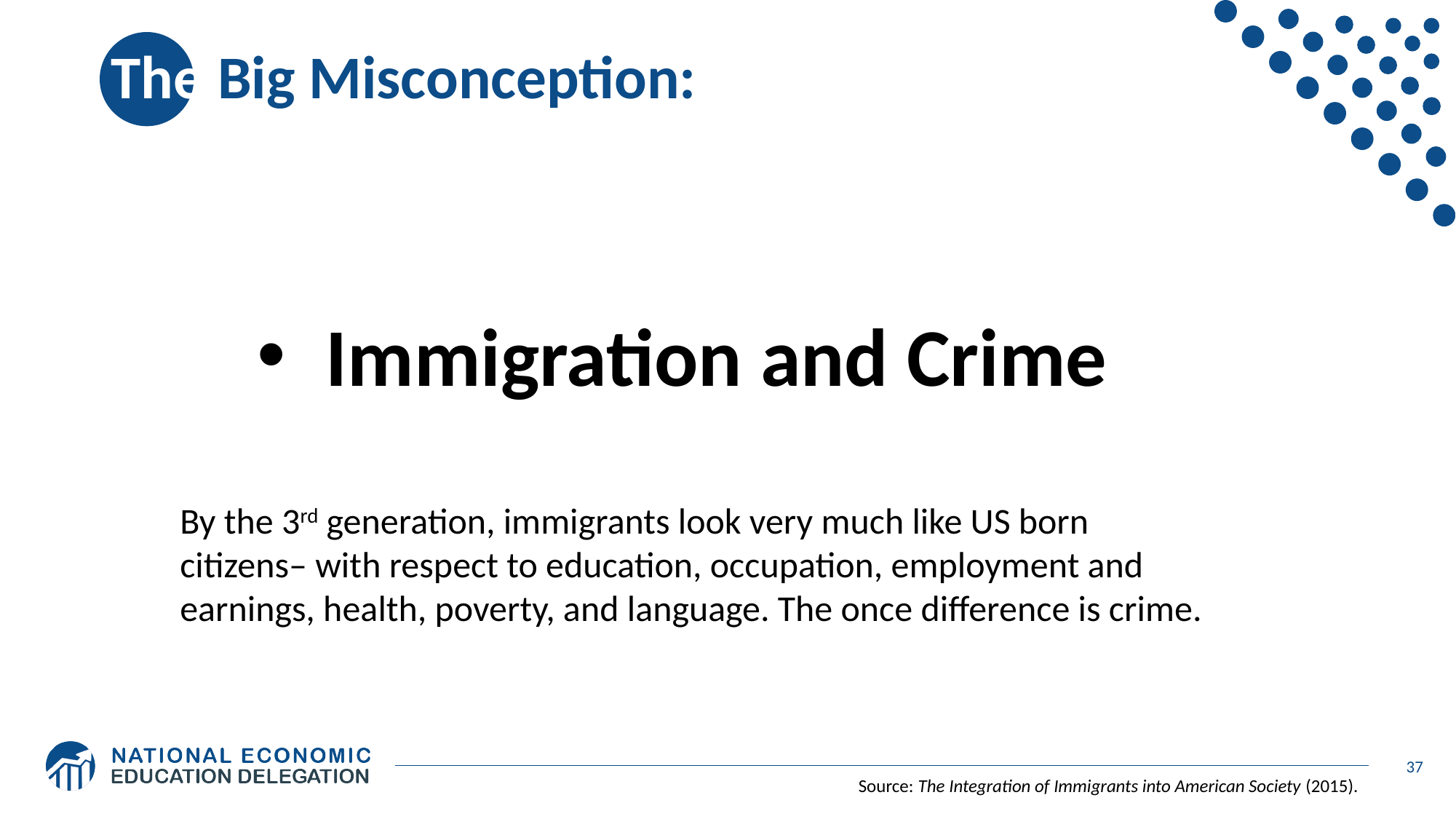

# The Big Misconception:
Immigration and Crime
By the 3rd generation, immigrants look very much like US born citizens– with respect to education, occupation, employment and earnings, health, poverty, and language. The once difference is crime.
37
Source: The Integration of Immigrants into American Society (2015).